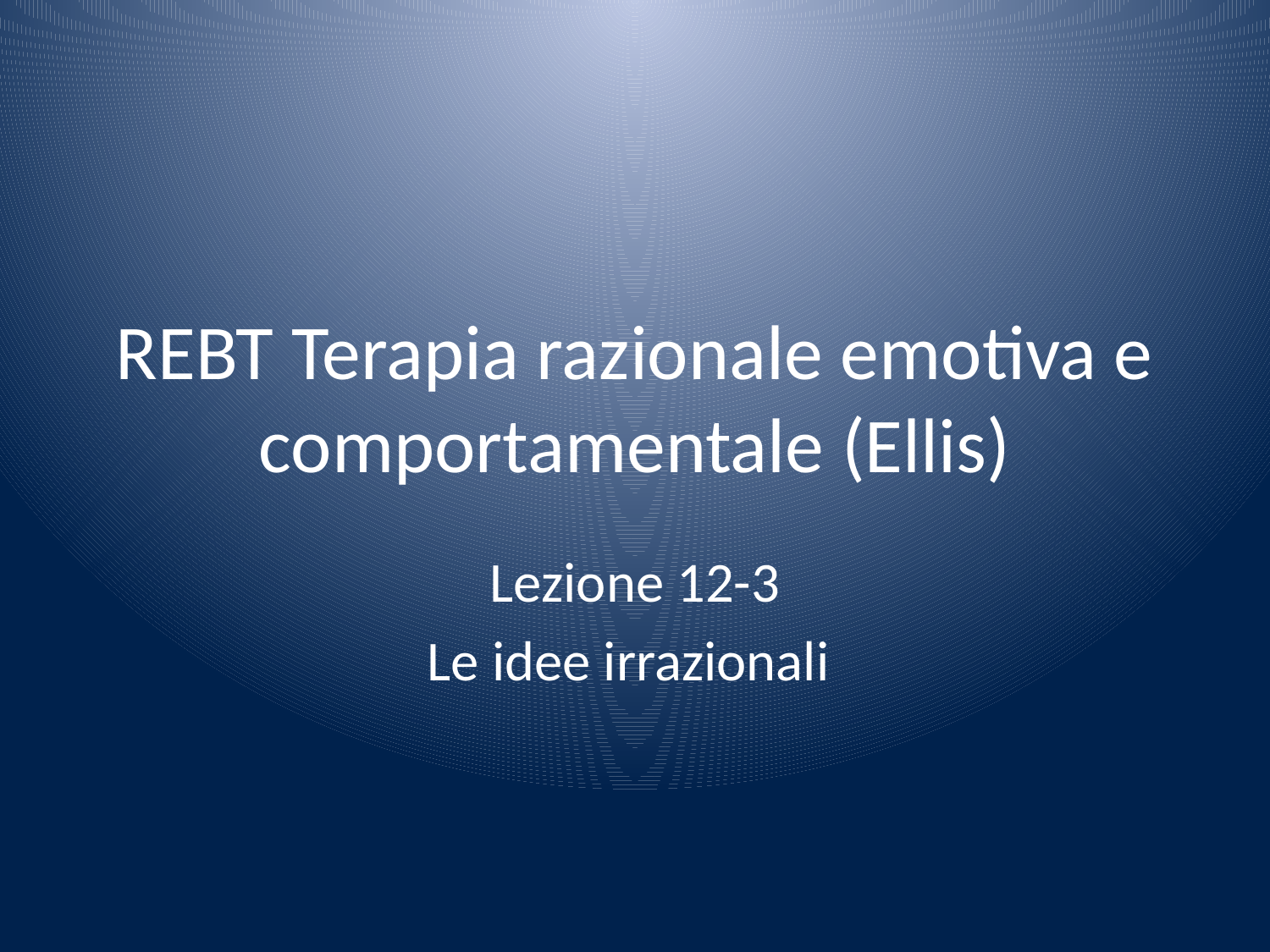

# REBT Terapia razionale emotiva e comportamentale (Ellis)
Lezione 12-3
Le idee irrazionali